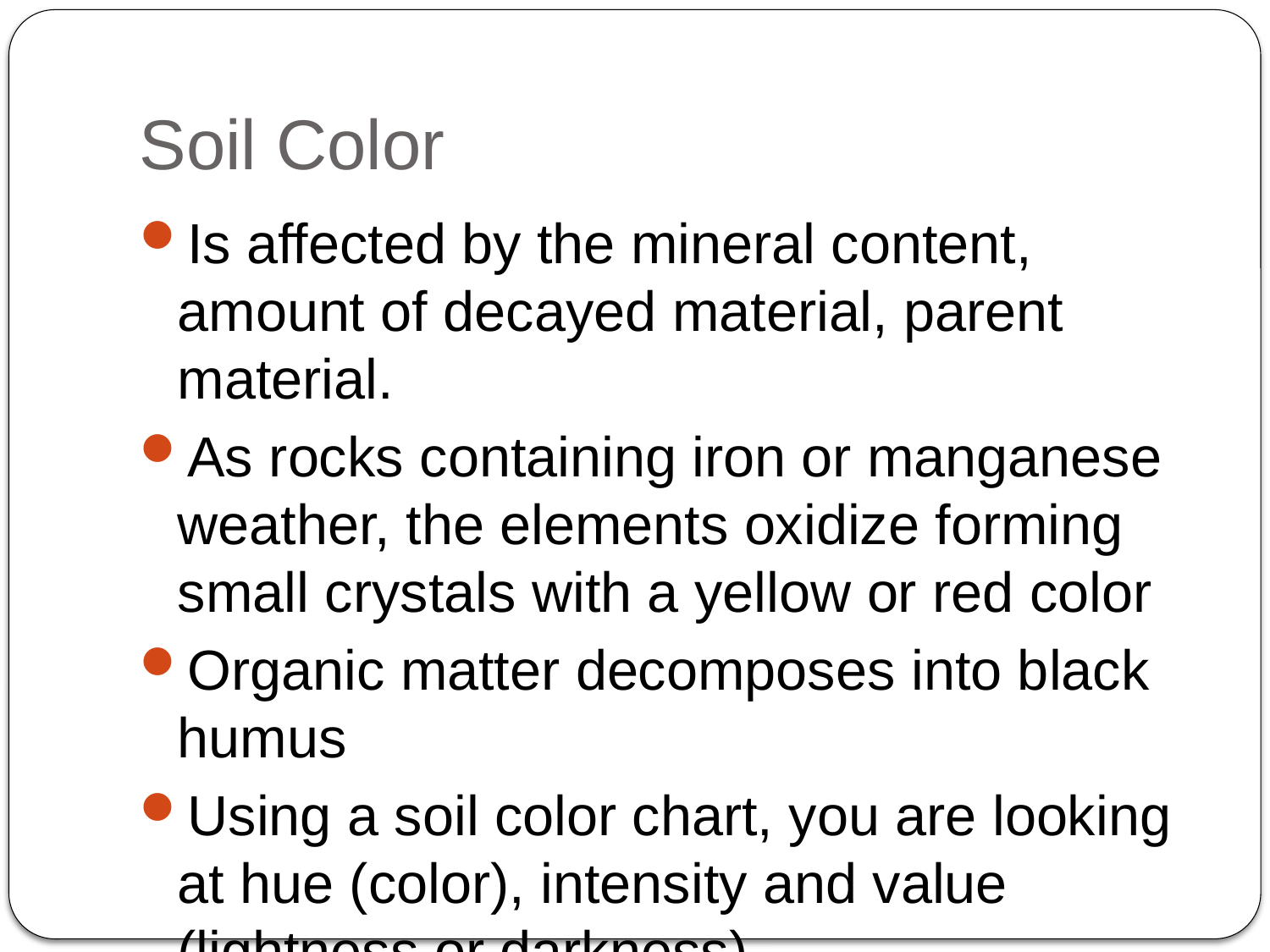

# Soil Color
Is affected by the mineral content, amount of decayed material, parent material.
As rocks containing iron or manganese weather, the elements oxidize forming small crystals with a yellow or red color
Organic matter decomposes into black humus
Using a soil color chart, you are looking at hue (color), intensity and value (lightness or darkness)